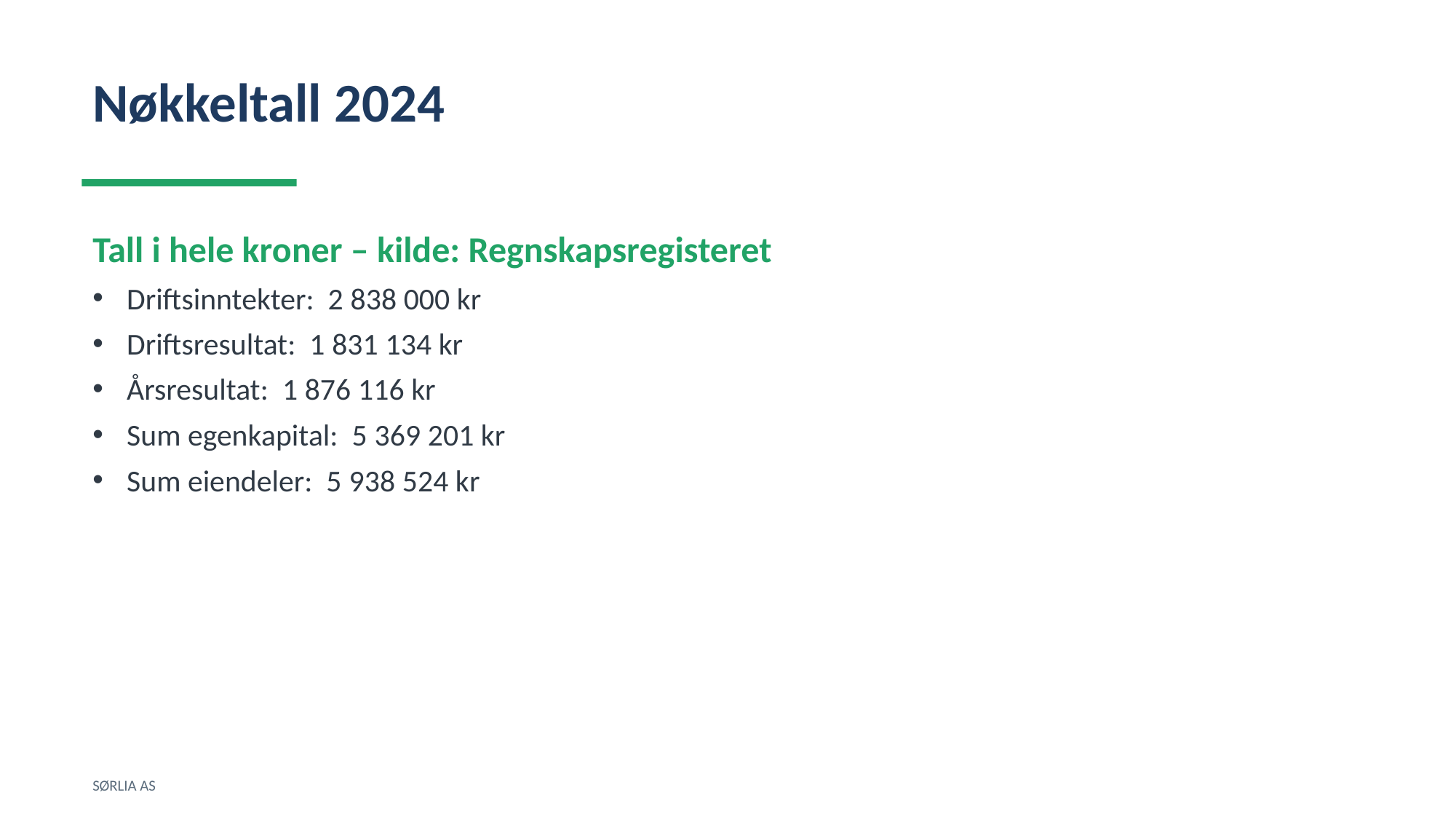

Nøkkeltall 2024

Tall i hele kroner – kilde: Regnskapsregisteret
Driftsinntekter:  2 838 000 kr
Driftsresultat:  1 831 134 kr
Årsresultat:  1 876 116 kr
Sum egenkapital:  5 369 201 kr
Sum eiendeler:  5 938 524 kr
SØRLIA AS